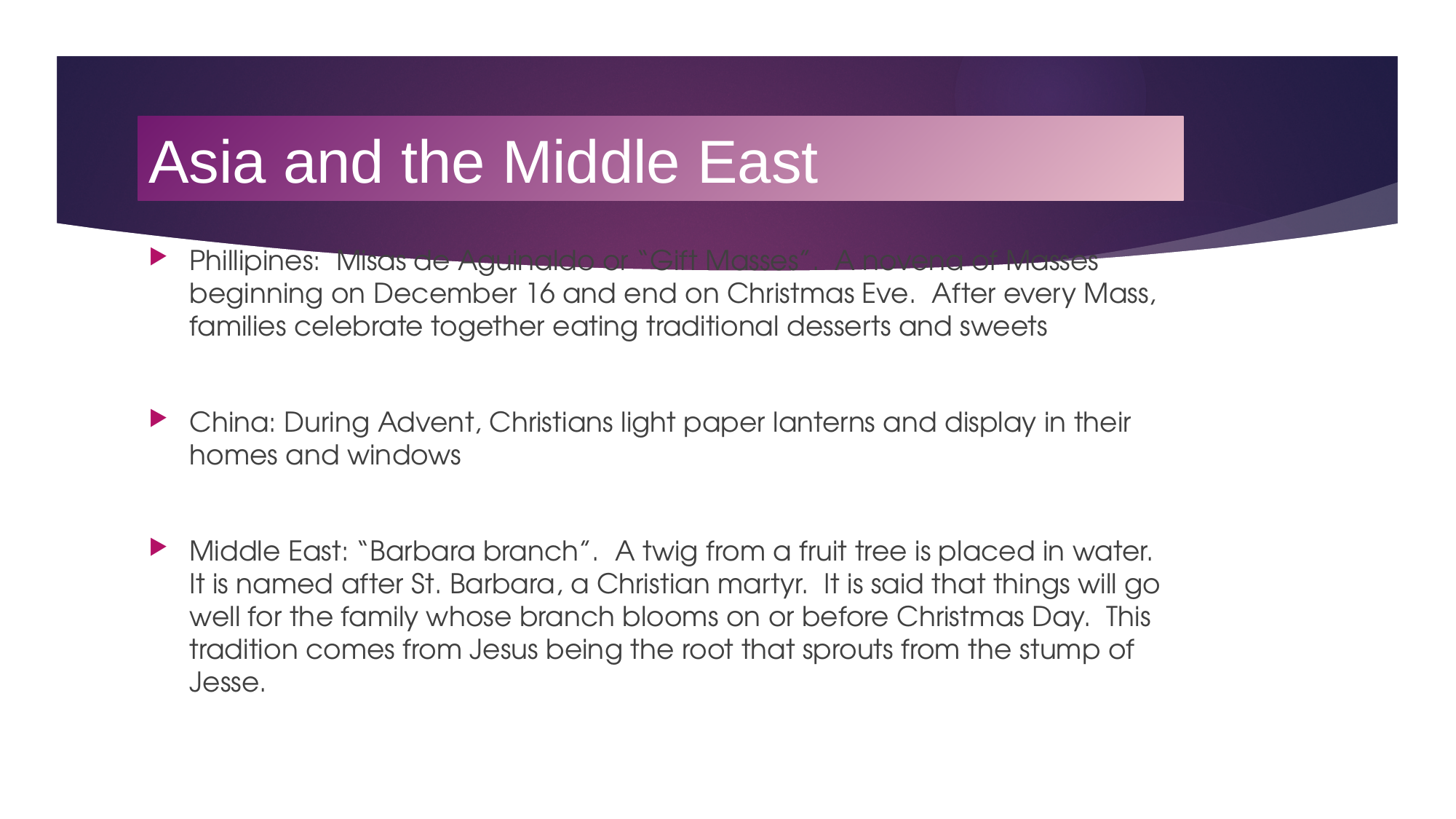

# Asia and the Middle East
Phillipines:  Misas de Aguinaldo or “Gift Masses”.  A novena of Masses beginning on December 16 and end on Christmas Eve.  After every Mass, families celebrate together eating traditional desserts and sweets

China: During Advent, Christians light paper lanterns and display in their homes and windows

Middle East: “Barbara branch”.  A twig from a fruit tree is placed in water.  It is named after St. Barbara, a Christian martyr.  It is said that things will go well for the family whose branch blooms on or before Christmas Day.  This tradition comes from Jesus being the root that sprouts from the stump of Jesse.